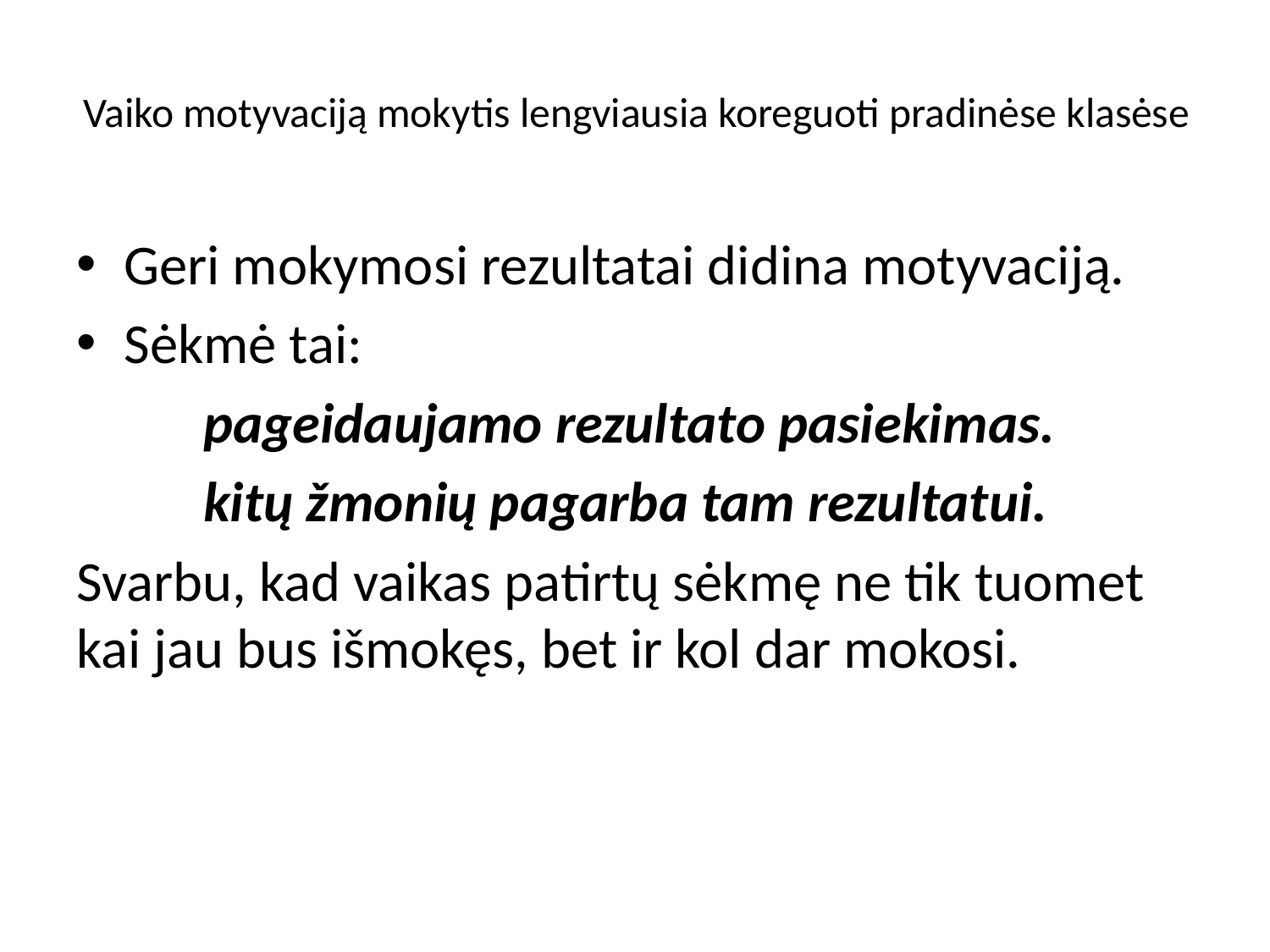

# Vaiko motyvaciją mokytis lengviausia koreguoti pradinėse klasėse
Geri mokymosi rezultatai didina motyvaciją.
Sėkmė tai:
	pageidaujamo rezultato pasiekimas.
	kitų žmonių pagarba tam rezultatui.
Svarbu, kad vaikas patirtų sėkmę ne tik tuomet kai jau bus išmokęs, bet ir kol dar mokosi.